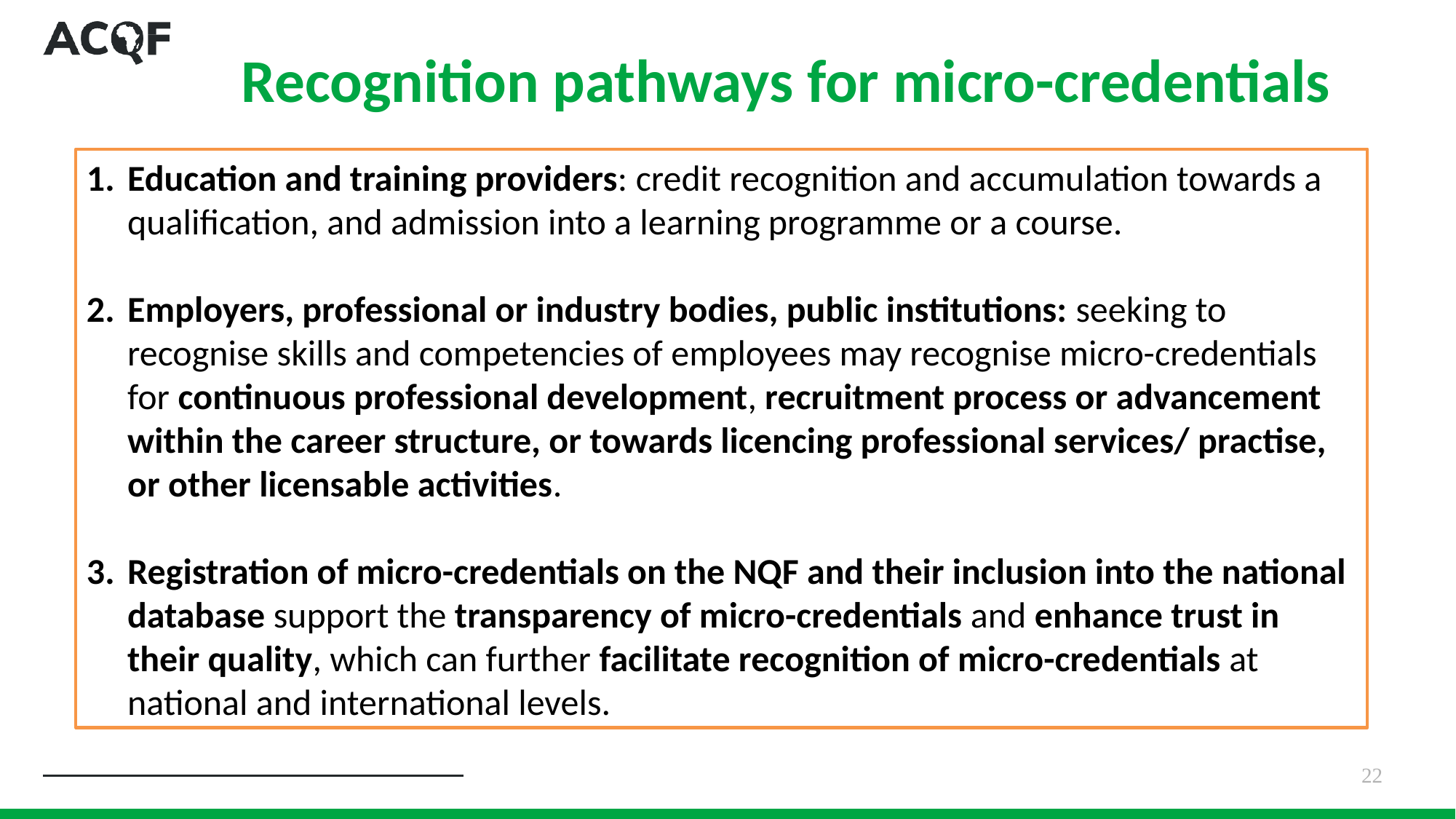

Recognition pathways for micro-credentials
Education and training providers: credit recognition and accumulation towards a qualification, and admission into a learning programme or a course.

Employers, professional or industry bodies, public institutions: seeking to recognise skills and competencies of employees may recognise micro-credentials for continuous professional development, recruitment process or advancement within the career structure, or towards licencing professional services/ practise, or other licensable activities.

Registration of micro-credentials on the NQF and their inclusion into the national database support the transparency of micro-credentials and enhance trust in their quality, which can further facilitate recognition of micro-credentials at national and international levels.
22